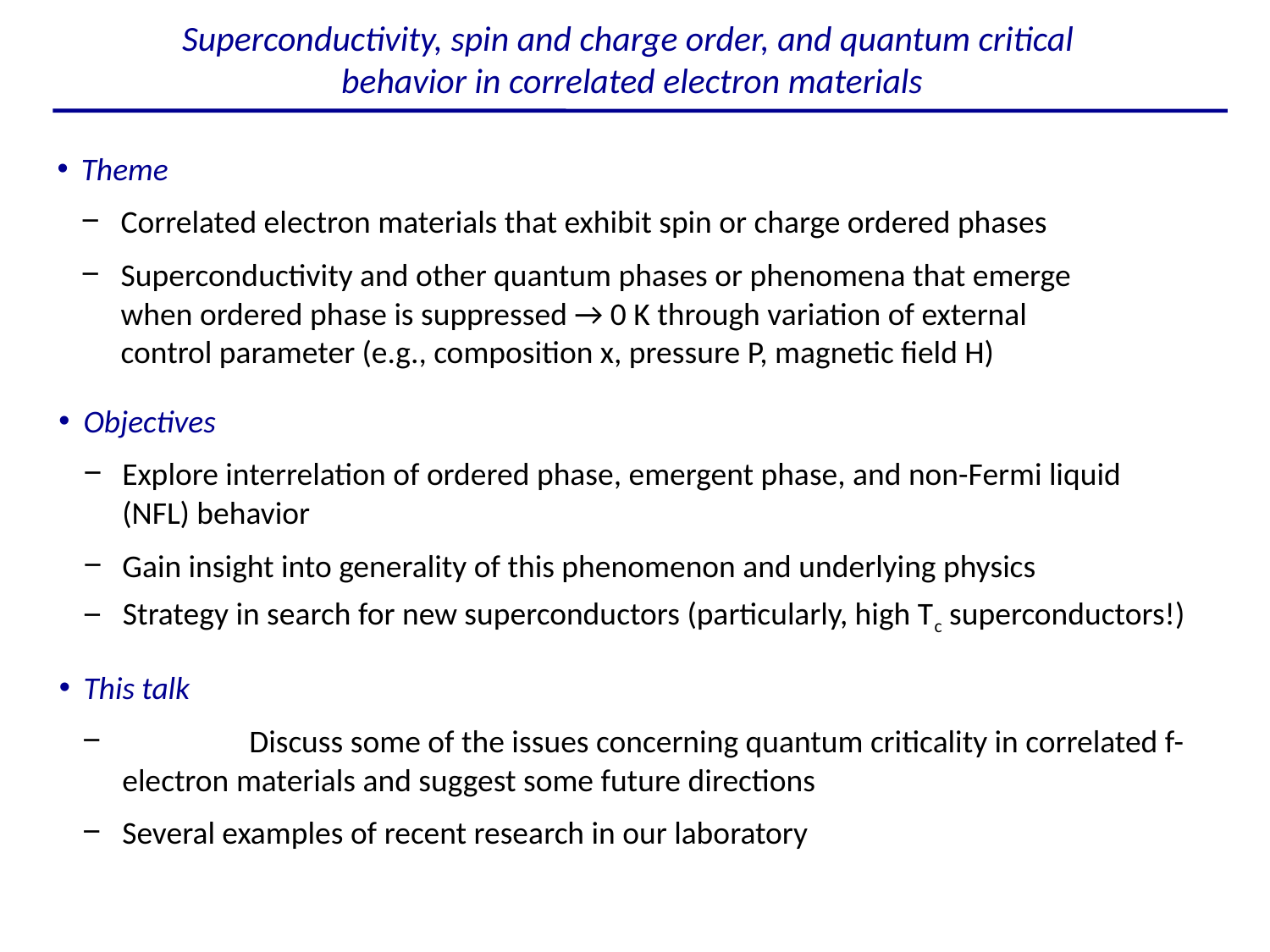

Superconductivity, spin and charge order, and quantum critical
behavior in correlated electron materials

Theme
Correlated electron materials that exhibit spin or charge ordered phases
Superconductivity and other quantum phases or phenomena that emerge
when ordered phase is suppressed → 0 K through variation of external
control parameter (e.g., composition x, pressure P, magnetic field H)
Objectives
Explore interrelation of ordered phase, emergent phase, and non-Fermi liquid
(NFL) behavior
Gain insight into generality of this phenomenon and underlying physics
Strategy in search for new superconductors (particularly, high Tc superconductors!)
This talk
	Discuss some of the issues concerning quantum criticality in correlated f-electron materials and suggest some future directions
Several examples of recent research in our laboratory